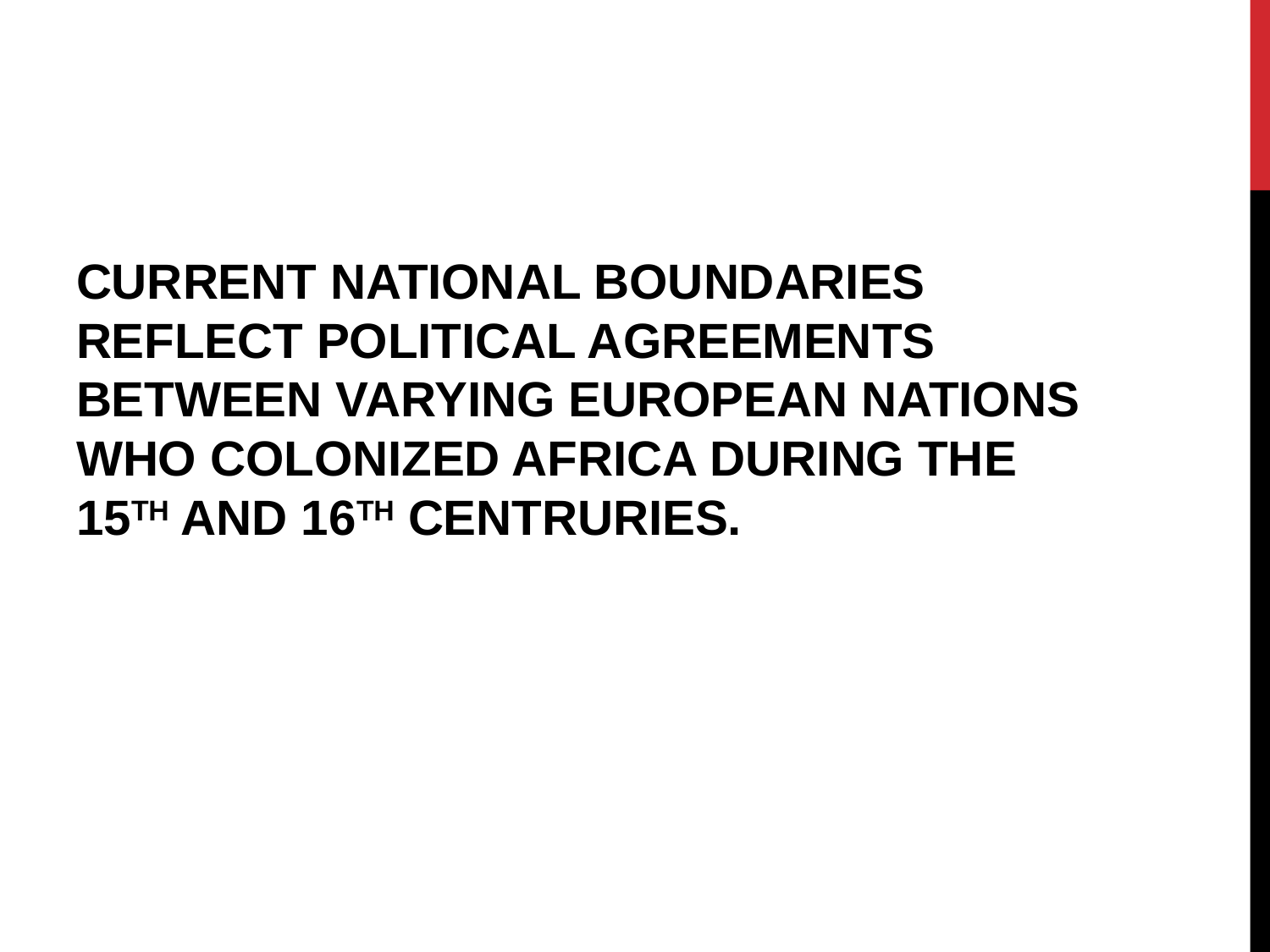

#
CURRENT NATIONAL BOUNDARIES REFLECT POLITICAL AGREEMENTS BETWEEN VARYING EUROPEAN NATIONS WHO COLONIZED AFRICA DURING THE 15TH AND 16TH CENTRURIES.